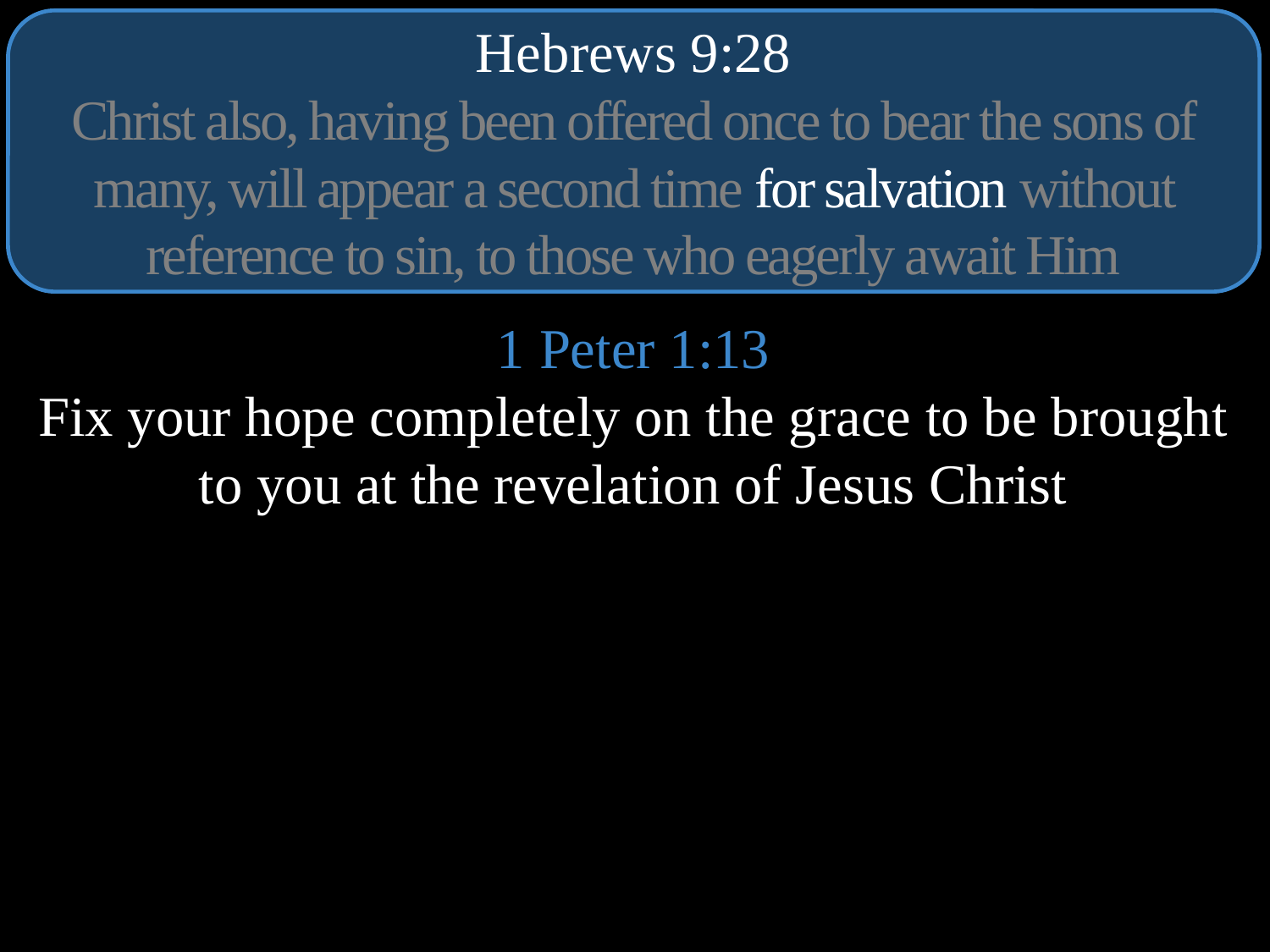

Hebrews 9:28
Christ also, having been offered once to bear the sons of many, will appear a second time for salvation without reference to sin, to those who eagerly await Him
1 Peter 1:13
Fix your hope completely on the grace to be brought to you at the revelation of Jesus Christ